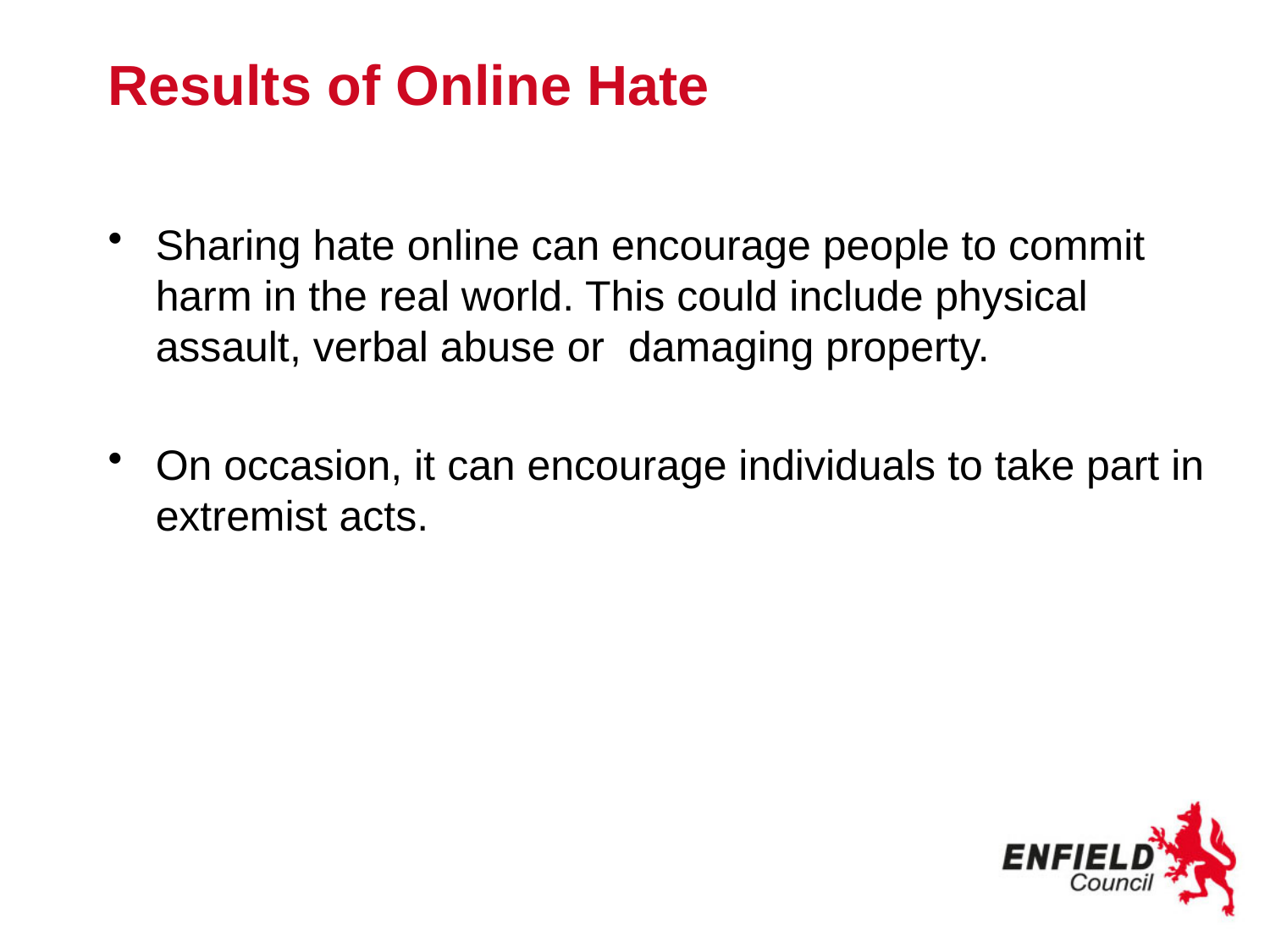

# Results of Online Hate
Sharing hate online can encourage people to commit harm in the real world. This could include physical assault, verbal abuse or  damaging property.

On occasion, it can encourage individuals to take part in extremist acts.